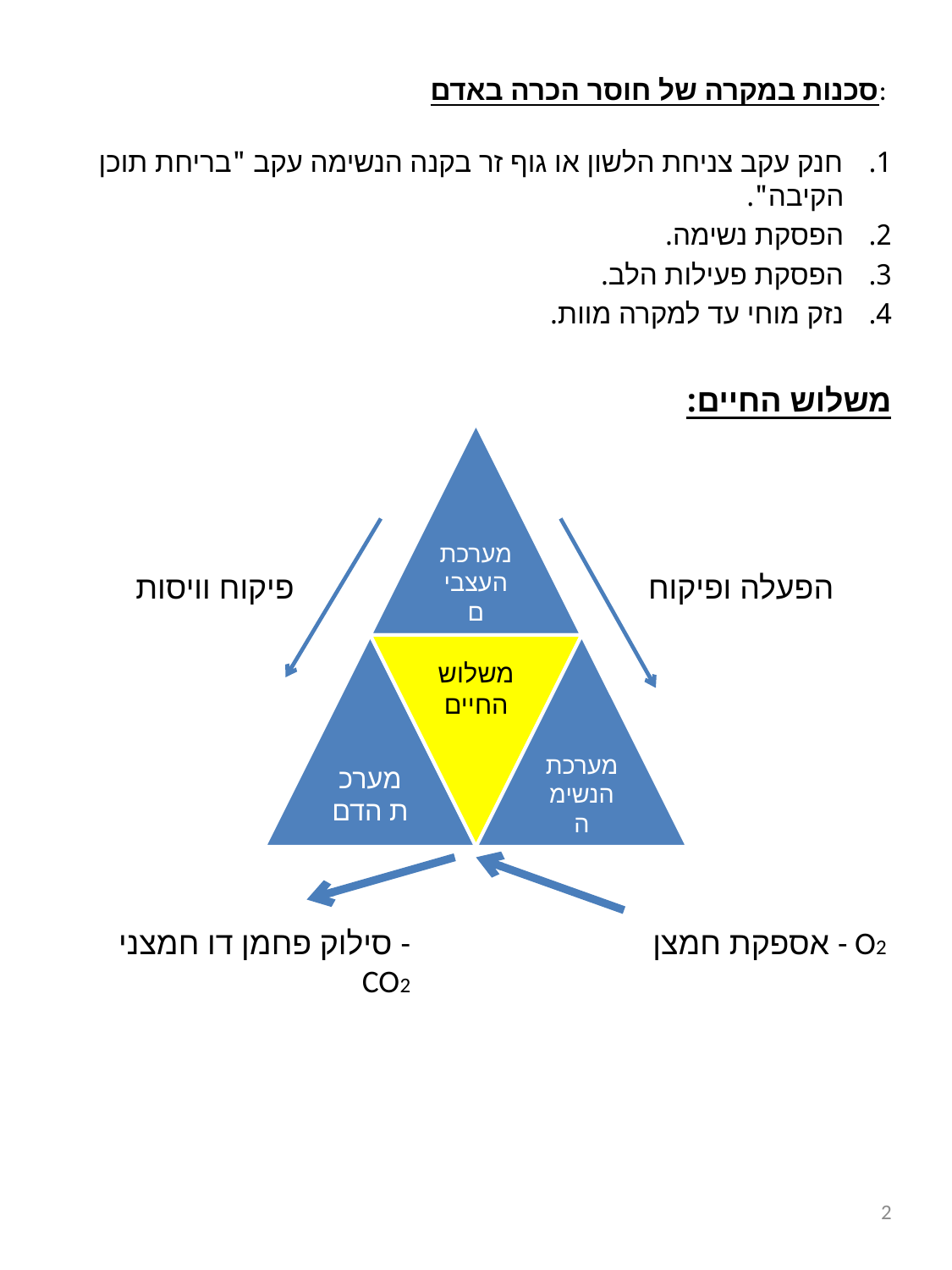

# סכנות במקרה של חוסר הכרה באדם:
חנק עקב צניחת הלשון או גוף זר בקנה הנשימה עקב "בריחת תוכן הקיבה".
הפסקת נשימה.
הפסקת פעילות הלב.
נזק מוחי עד למקרה מוות.

משלוש החיים:
מערכת העצבים
מערכת הדם
משלוש החיים
מערכת הנשימה
פיקוח וויסות
הפעלה ופיקוח

סילוק פחמן דו חמצני - CO2

אספקת חמצן - O2

2